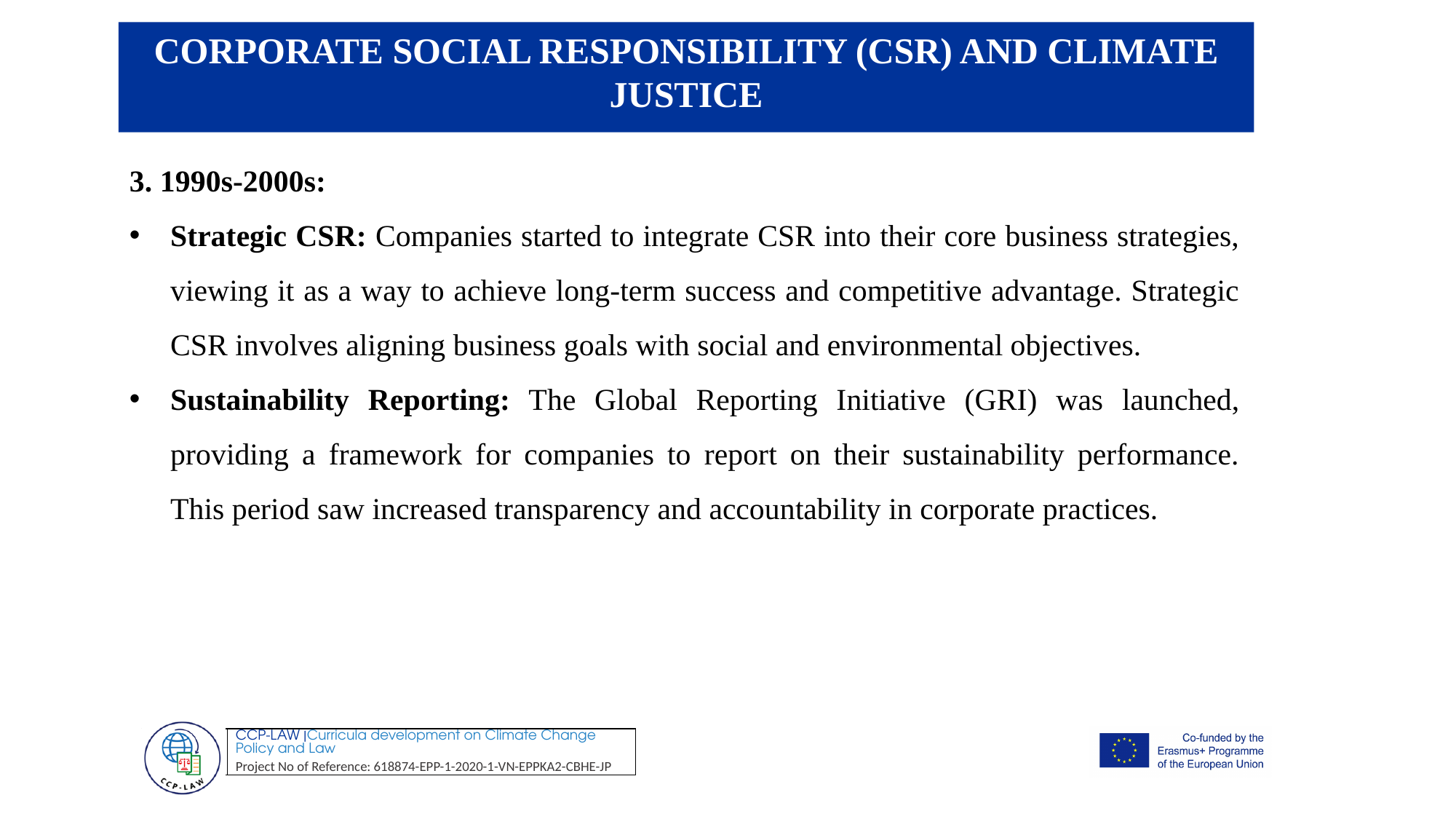

.

CORPORATE SOCIAL RESPONSIBILITY (CSR) AND CLIMATE JUSTICE
3. 1990s-2000s:
Strategic CSR: Companies started to integrate CSR into their core business strategies, viewing it as a way to achieve long-term success and competitive advantage. Strategic CSR involves aligning business goals with social and environmental objectives.
Sustainability Reporting: The Global Reporting Initiative (GRI) was launched, providing a framework for companies to report on their sustainability performance. This period saw increased transparency and accountability in corporate practices.